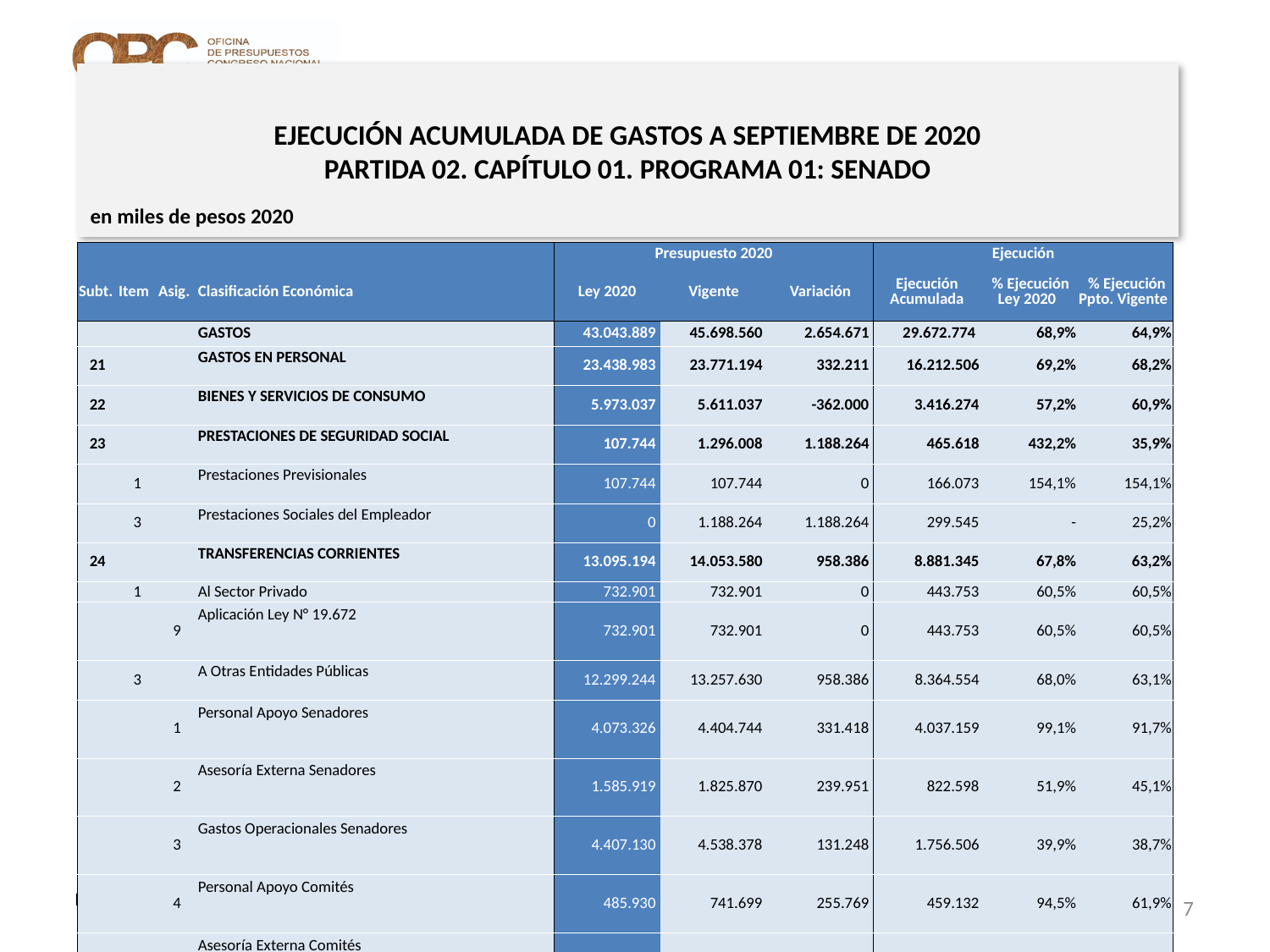

# EJECUCIÓN ACUMULADA DE GASTOS A SEPTIEMBRE DE 2020 PARTIDA 02. CAPÍTULO 01. PROGRAMA 01: SENADO
en miles de pesos 2020
|  |  |  |  | Presupuesto 2020 |  |  | Ejecución |  |  |
| --- | --- | --- | --- | --- | --- | --- | --- | --- | --- |
| Subt. | Item | Asig. | Clasificación Económica | Ley 2020 | Vigente | Variación | Ejecución Acumulada | % Ejecución Ley 2020 | % Ejecución Ppto. Vigente |
|  |  |  | GASTOS | 43.043.889 | 45.698.560 | 2.654.671 | 29.672.774 | 68,9% | 64,9% |
| 21 |  |  | GASTOS EN PERSONAL | 23.438.983 | 23.771.194 | 332.211 | 16.212.506 | 69,2% | 68,2% |
| 22 |  |  | BIENES Y SERVICIOS DE CONSUMO | 5.973.037 | 5.611.037 | -362.000 | 3.416.274 | 57,2% | 60,9% |
| 23 |  |  | PRESTACIONES DE SEGURIDAD SOCIAL | 107.744 | 1.296.008 | 1.188.264 | 465.618 | 432,2% | 35,9% |
|  | 1 |  | Prestaciones Previsionales | 107.744 | 107.744 | 0 | 166.073 | 154,1% | 154,1% |
|  | 3 |  | Prestaciones Sociales del Empleador | 0 | 1.188.264 | 1.188.264 | 299.545 | - | 25,2% |
| 24 |  |  | TRANSFERENCIAS CORRIENTES | 13.095.194 | 14.053.580 | 958.386 | 8.881.345 | 67,8% | 63,2% |
|  | 1 |  | Al Sector Privado | 732.901 | 732.901 | 0 | 443.753 | 60,5% | 60,5% |
|  |  | 9 | Aplicación Ley N° 19.672 | 732.901 | 732.901 | 0 | 443.753 | 60,5% | 60,5% |
|  | 3 |  | A Otras Entidades Públicas | 12.299.244 | 13.257.630 | 958.386 | 8.364.554 | 68,0% | 63,1% |
|  |  | 1 | Personal Apoyo Senadores | 4.073.326 | 4.404.744 | 331.418 | 4.037.159 | 99,1% | 91,7% |
|  |  | 2 | Asesoría Externa Senadores | 1.585.919 | 1.825.870 | 239.951 | 822.598 | 51,9% | 45,1% |
|  |  | 3 | Gastos Operacionales Senadores | 4.407.130 | 4.538.378 | 131.248 | 1.756.506 | 39,9% | 38,7% |
|  |  | 4 | Personal Apoyo Comités | 485.930 | 741.699 | 255.769 | 459.132 | 94,5% | 61,9% |
|  |  | 5 | Asesoría Externa Comités | 452.694 | 452.694 | 0 | 394.993 | 87,3% | 87,3% |
|  |  | 6 | Gastos Operacionales Comités | 11.746 | 11.746 | 0 | 6.711 | 57,1% | 57,1% |
|  |  | 7 | Otras Transferencias | 1.282.499 | 1.282.499 | 0 | 887.455 | 69,2% | 69,2% |
|  | 7 |  | A Organismos Internacionales | 63.049 | 63.049 | 0 | 73.038 | 115,8% | 115,8% |
|  |  | 1 | Asociación de Congresos | 63.049 | 63.049 | 0 | 73.038 | 115,8% | 115,8% |
| 29 |  |  | ADQUISICIÓN DE ACTIVOS NO FINANCIEROS | 428.931 | 428.931 | 0 | 167.170 | 39,0% | 39,0% |
|  | 3 |  | Vehículos | 0 | 0 | 0 | 0 | - | 0% |
|  | 4 |  | Mobiliario y Otros | 16.334 | 16.334 | 0 | 6.300 | 38,6% | 38,6% |
|  | 5 |  | Máquinas y Equipos | 172.368 | 172.368 | 0 | 35.266 | 20,5% | 20,5% |
|  | 6 |  | Equipos Informáticos | 84.831 | 84.831 | 0 | 4.984 | 5,9% | 5,9% |
|  | 7 |  | Programas Informáticos | 155.398 | 155.398 | 0 | 120.620 | 77,6% | 77,6% |
| 34 |  |  | SERVICIO DE LA DEUDA | 0 | 537.810 | 537.810 | 529.861 | - | 98,5% |
|  | 7 |  | Deuda Flotante | 0 | 537.810 | 537.810 | 529.861 | - | 98,5% |
Fuente: Elaboración propia en base a Informes de ejecución presupuestaria mensual de DIPRES.
7